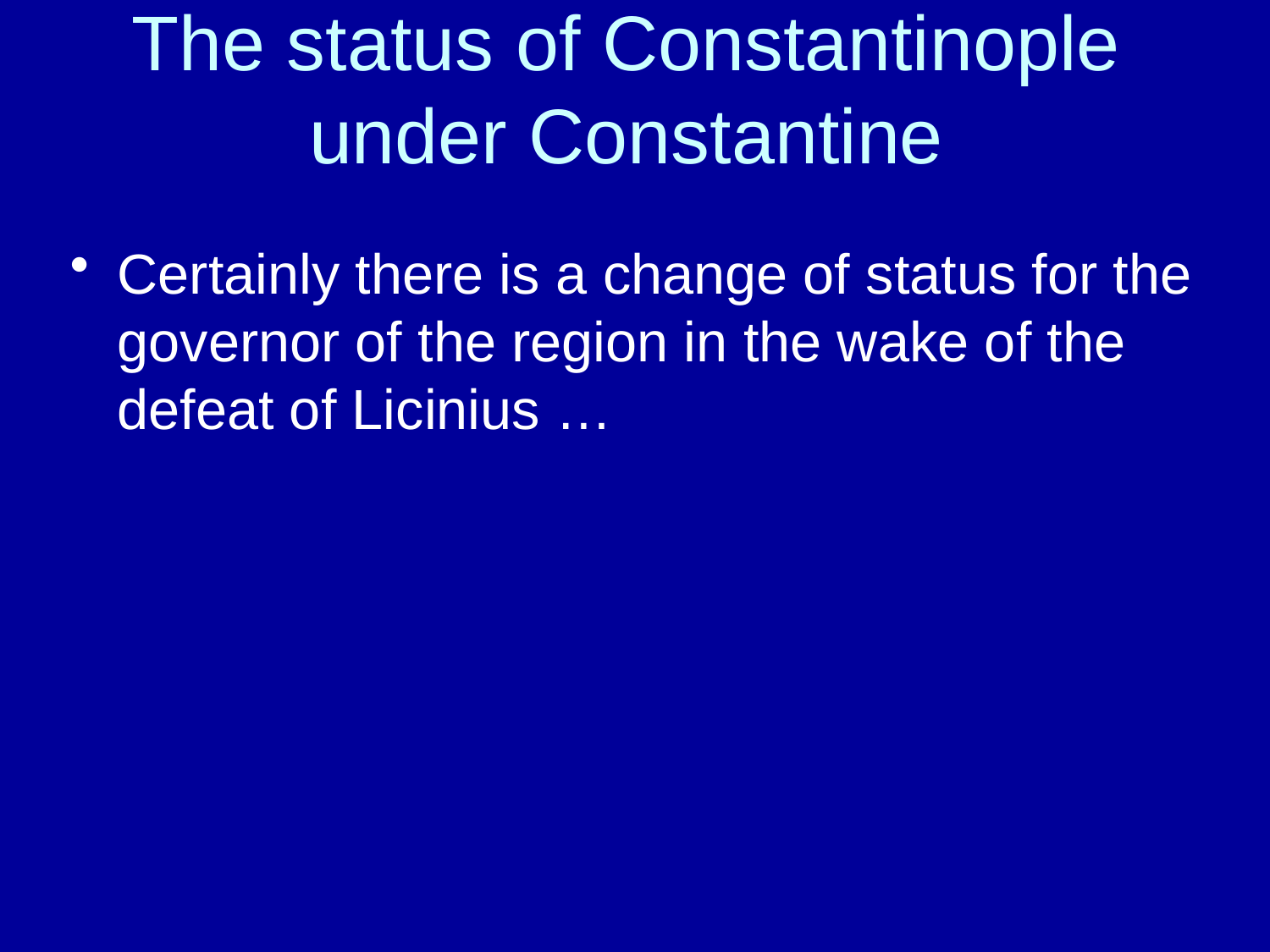

# The status of Constantinople under Constantine

Certainly there is a change of status for the governor of the region in the wake of the defeat of Licinius …